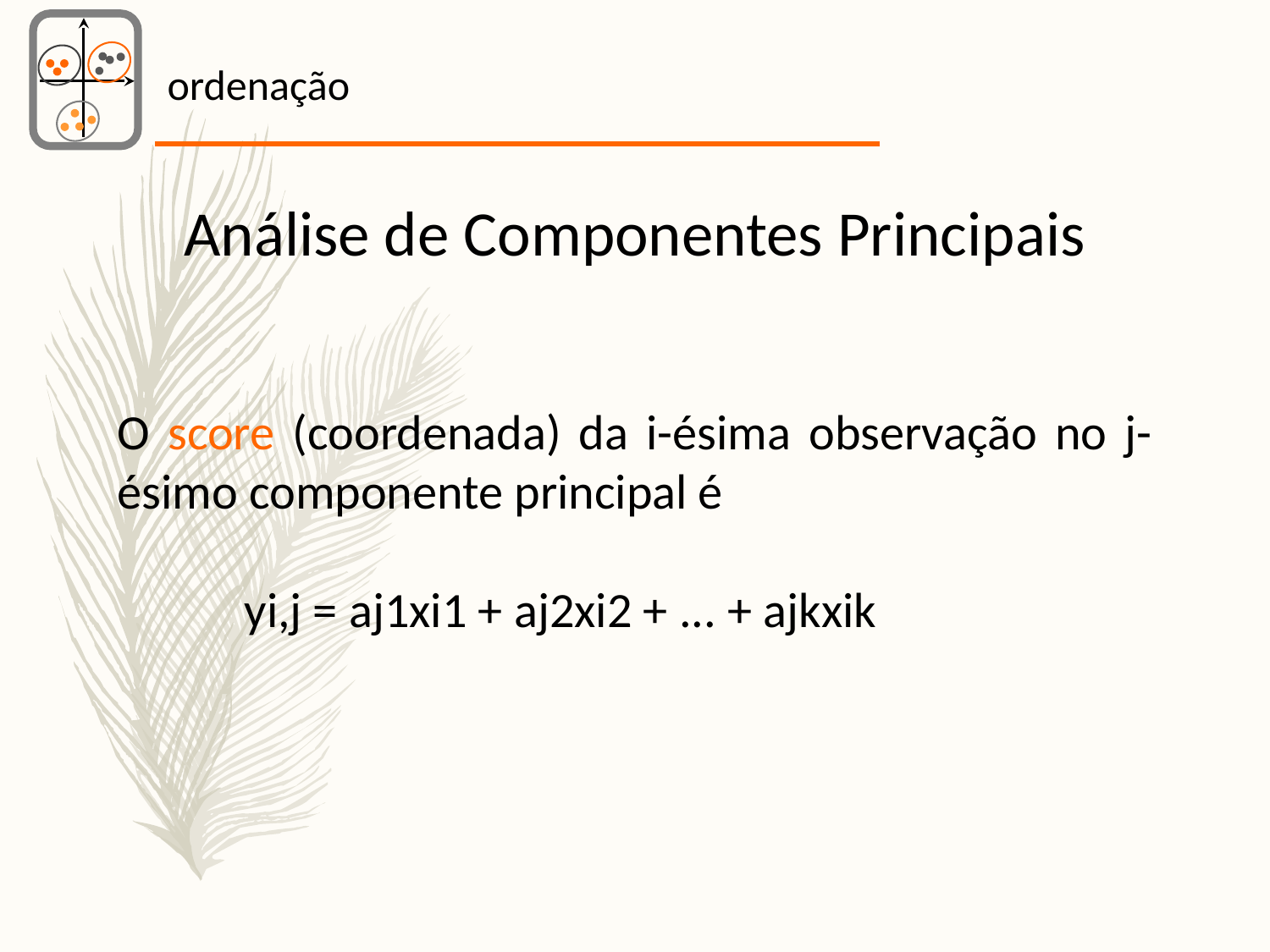

ordenação
Análise de Componentes Principais
O score (coordenada) da i-ésima observação no j-ésimo componente principal é

	yi,j = aj1xi1 + aj2xi2 + ... + ajkxik